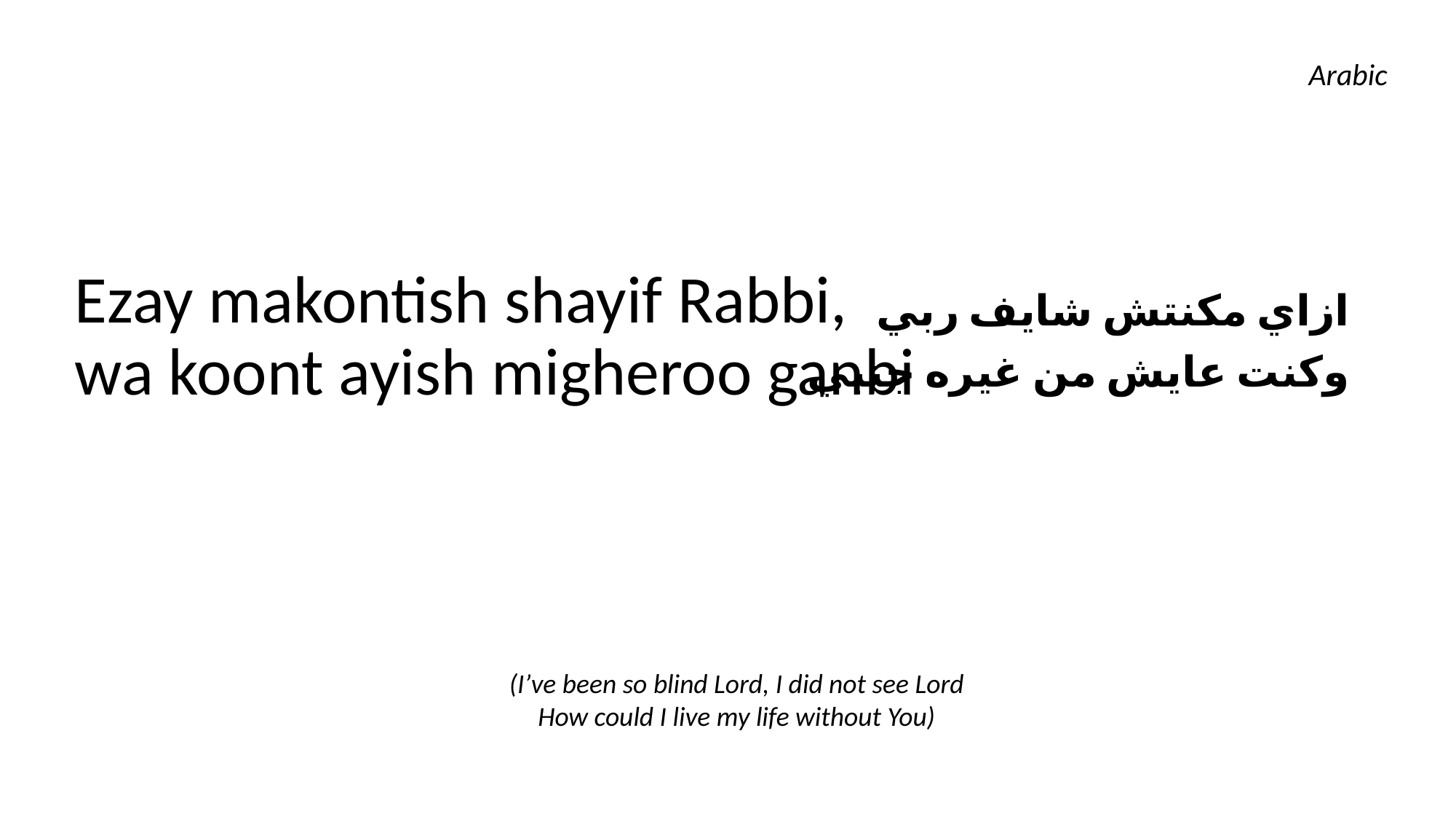

Arabic

Ezay makontish shayif Rabbi,
wa koont ayish migheroo ganbi

ازاي مكنتش شايف ربي
وكنت عايش من غيره جنبي
(I’ve been so blind Lord, I did not see Lord
How could I live my life without You)